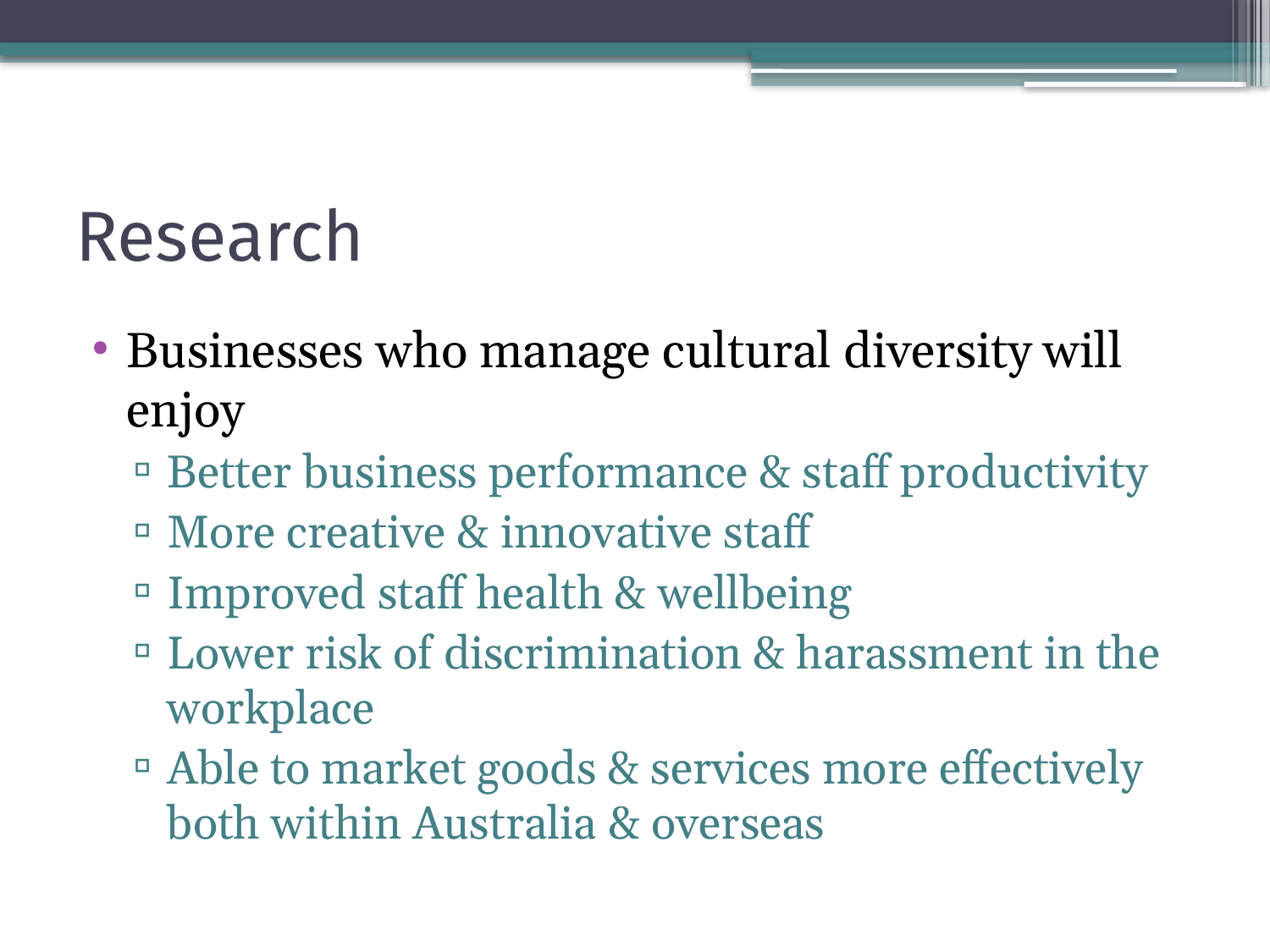

# Research
Businesses who manage cultural diversity will enjoy
Better business performance & staff productivity
More creative & innovative staff
Improved staff health & wellbeing
Lower risk of discrimination & harassment in the workplace
Able to market goods & services more effectively both within Australia & overseas